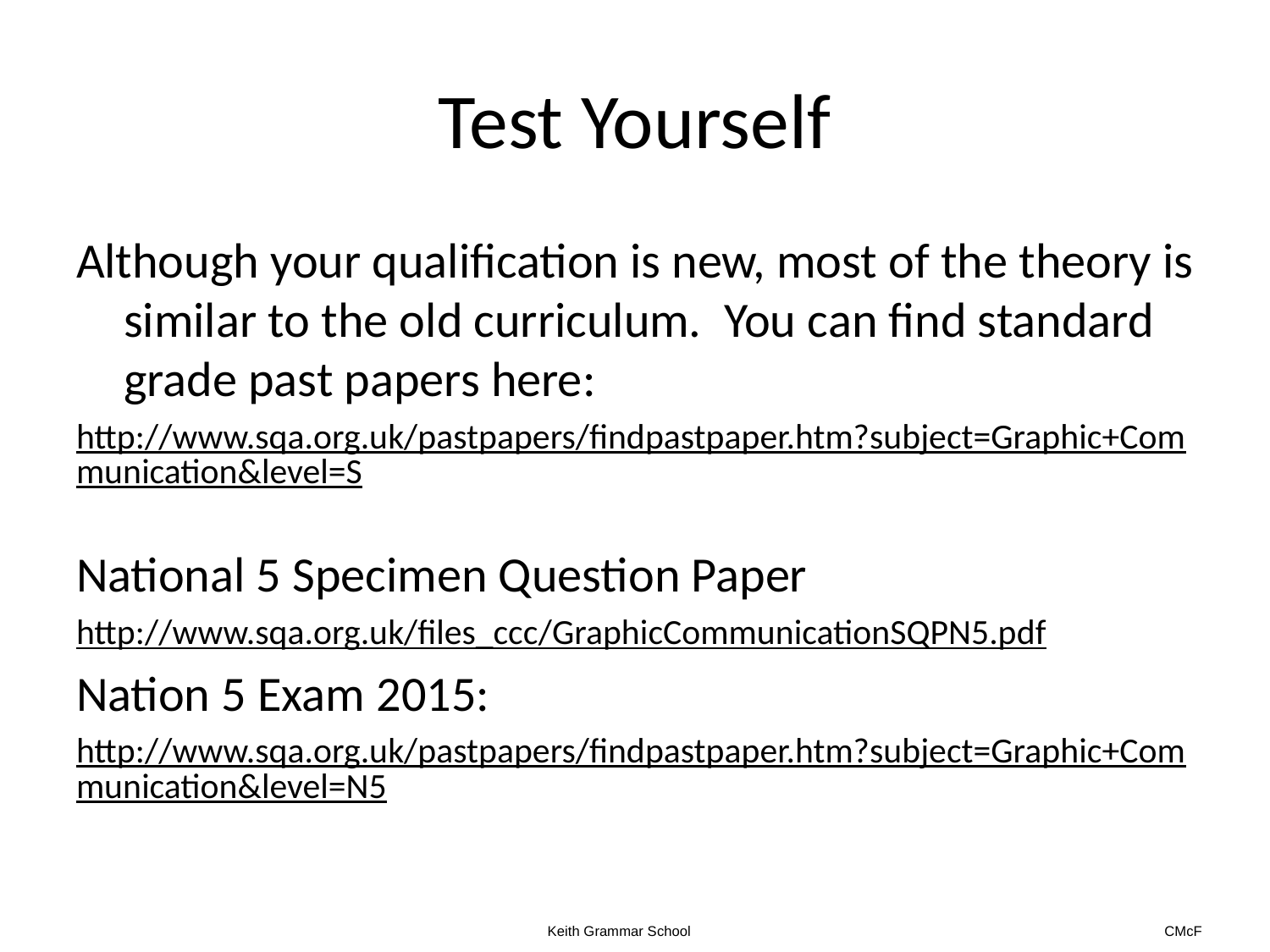

# Test Yourself
Although your qualification is new, most of the theory is similar to the old curriculum.  You can find standard grade past papers here:
http://www.sqa.org.uk/pastpapers/findpastpaper.htm?subject=Graphic+Communication&level=S
National 5 Specimen Question Paper
http://www.sqa.org.uk/files_ccc/GraphicCommunicationSQPN5.pdf
Nation 5 Exam 2015:
http://www.sqa.org.uk/pastpapers/findpastpaper.htm?subject=Graphic+Communication&level=N5